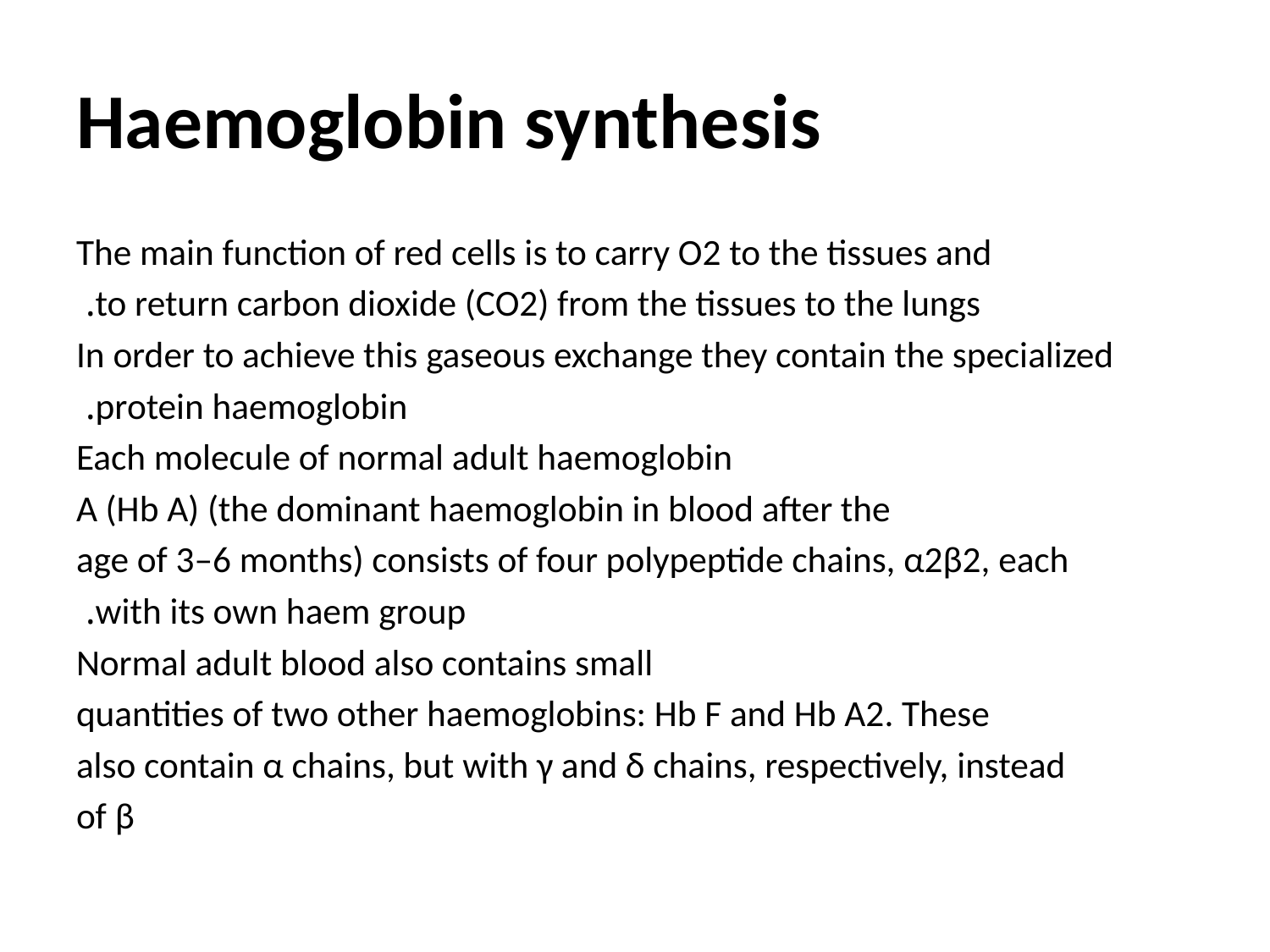

# Haemoglobin synthesis
The main function of red cells is to carry O2 to the tissues and
to return carbon dioxide (CO2) from the tissues to the lungs.
In order to achieve this gaseous exchange they contain the specialized
protein haemoglobin.
Each molecule of normal adult haemoglobin
A (Hb A) (the dominant haemoglobin in blood after the
age of 3–6 months) consists of four polypeptide chains, α2β2, each
with its own haem group.
Normal adult blood also contains small
quantities of two other haemoglobins: Hb F and Hb A2. These
also contain α chains, but with γ and δ chains, respectively, instead
of β